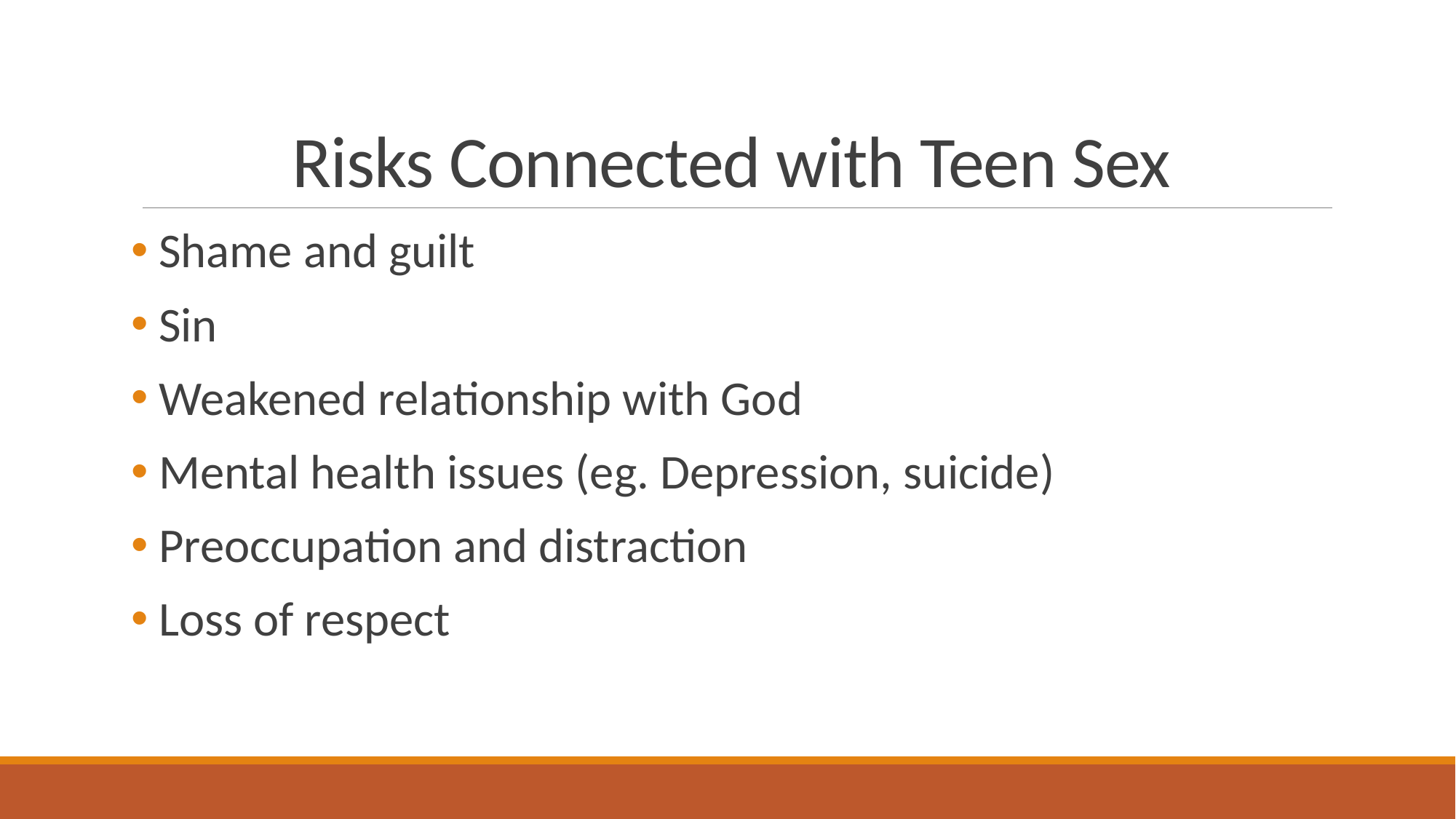

# Risks Connected with Teen Sex
 Shame and guilt
 Sin
 Weakened relationship with God
 Mental health issues (eg. Depression, suicide)
 Preoccupation and distraction
 Loss of respect